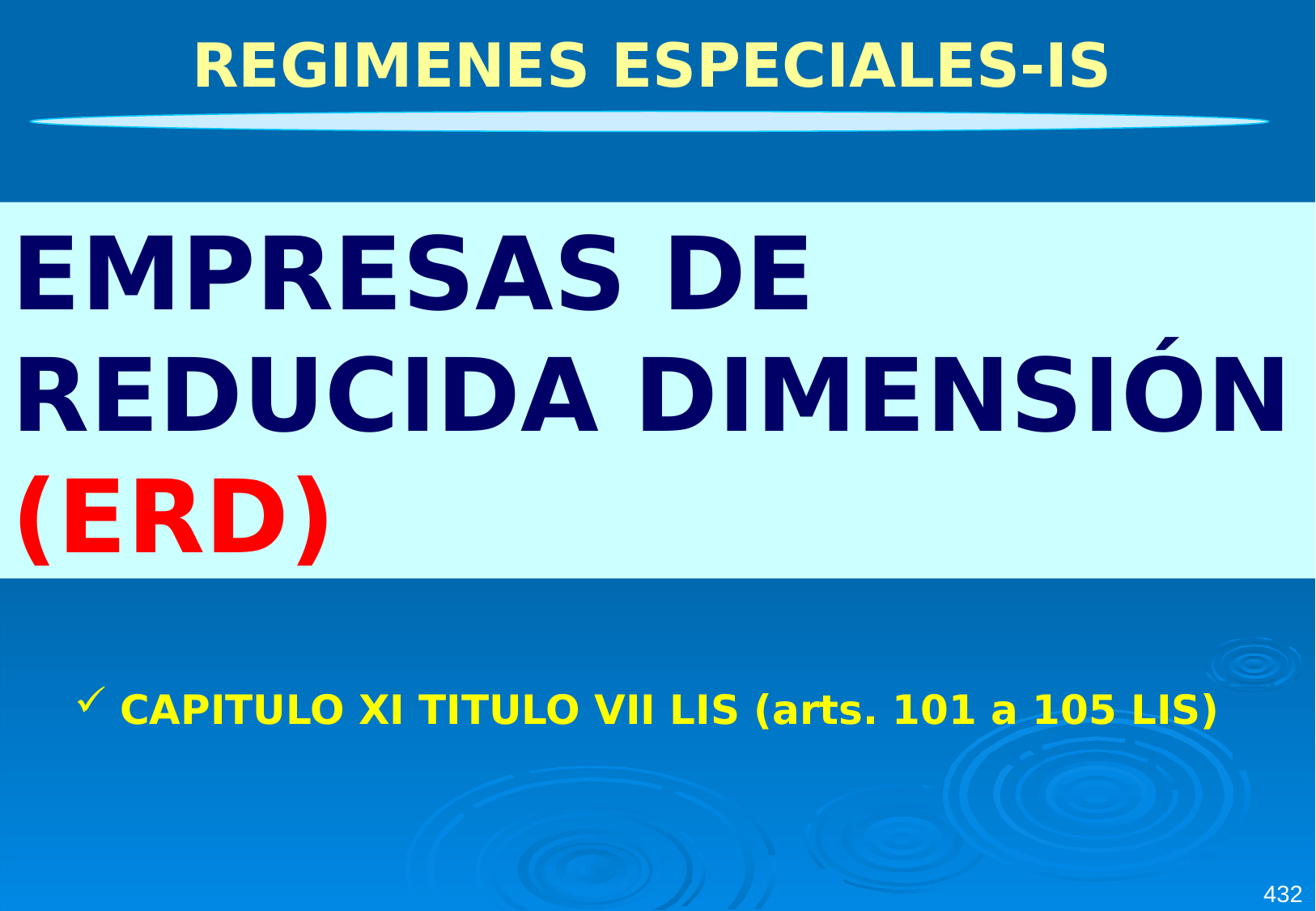

REGIMENES ESPECIALES-IS
EMPRESAS DE REDUCIDA DIMENSIÓN (ERD)
CAPITULO XI TITULO VII LIS (arts. 101 a 105 LIS)
432